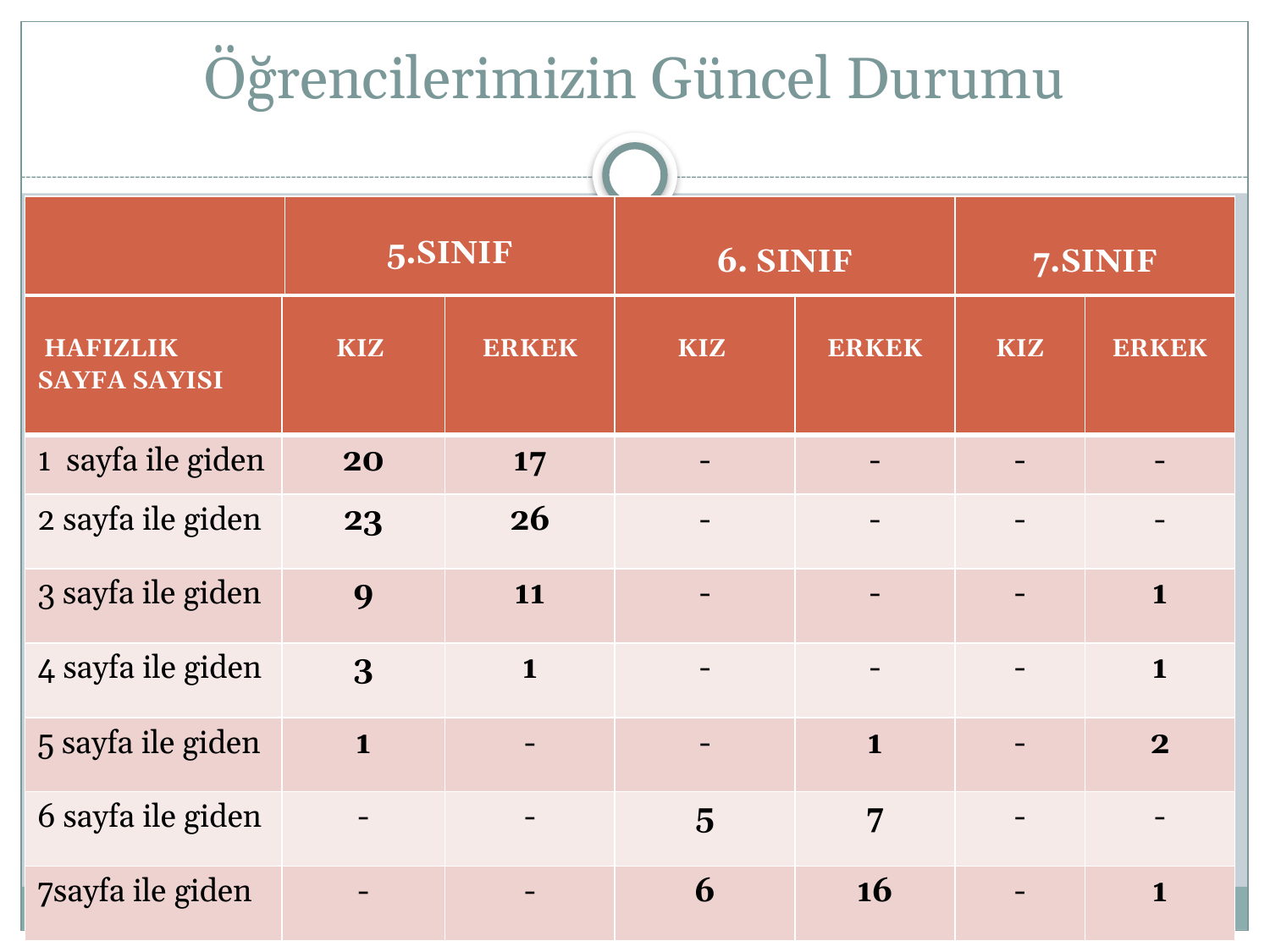

# Öğrencilerimizin Güncel Durumu
|  | 5.SINIF | 6. SINIF | 7.SINIF |
| --- | --- | --- | --- |
| HAFIZLIK SAYFA SAYISI | KIZ | ERKEK | KIZ | ERKEK | KIZ | ERKEK |
| --- | --- | --- | --- | --- | --- | --- |
| 1 sayfa ile giden | 20 | 17 | - | - | - | - |
| 2 sayfa ile giden | 23 | 26 | - | - | - | - |
| 3 sayfa ile giden | 9 | 11 | - | - | - | 1 |
| 4 sayfa ile giden | 3 | 1 | - | - | - | 1 |
| 5 sayfa ile giden | 1 | - | - | 1 | - | 2 |
| 6 sayfa ile giden | - | - | 5 | 7 | - | - |
| 7sayfa ile giden | - | - | 6 | 16 | - | 1 |